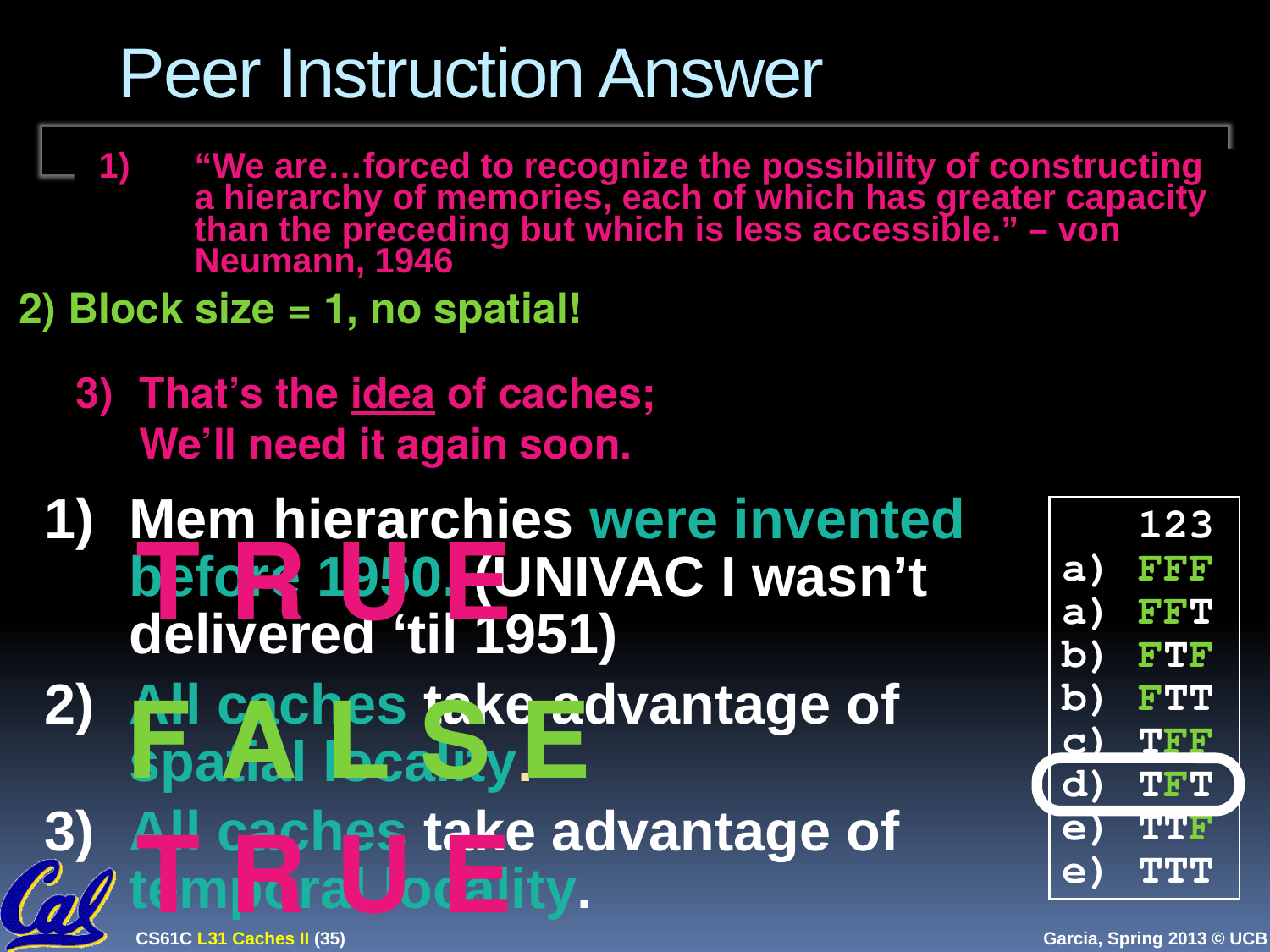

# Peer Instruction Answer
“We are…forced to recognize the possibility of constructing a hierarchy of memories, each of which has greater capacity than the preceding but which is less accessible.” – von Neumann, 1946
2) Block size = 1, no spatial!
3)	That’s the idea of caches; We’ll need it again soon.
1)	Mem hierarchies were invented before 1950. (UNIVAC I wasn’t delivered ‘til 1951)
2)	All caches take advantage of
spatial locality.
3)	All caches take advantage of
temporal locality.
   123
a) FFF
a) FFT
b) FTF
b) FTT
c) TFF
d) TFT
e) TTF
e) TTT
T R U E
F A L S E

T R U E